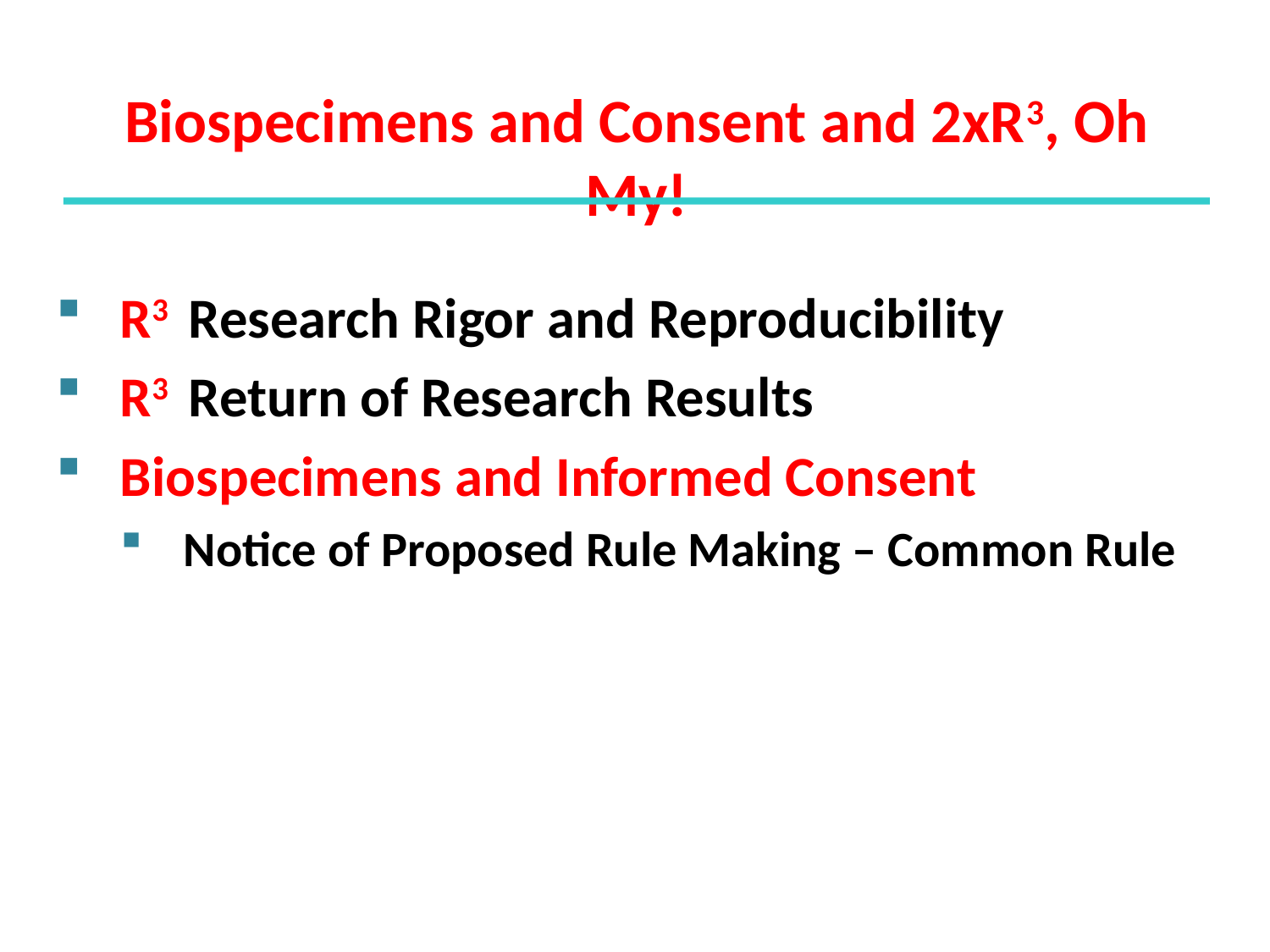

# Biospecimens and Consent and 2xR3, Oh My!

R3  Research Rigor and Reproducibility
R3  Return of Research Results
Biospecimens and Informed Consent
Notice of Proposed Rule Making – Common Rule